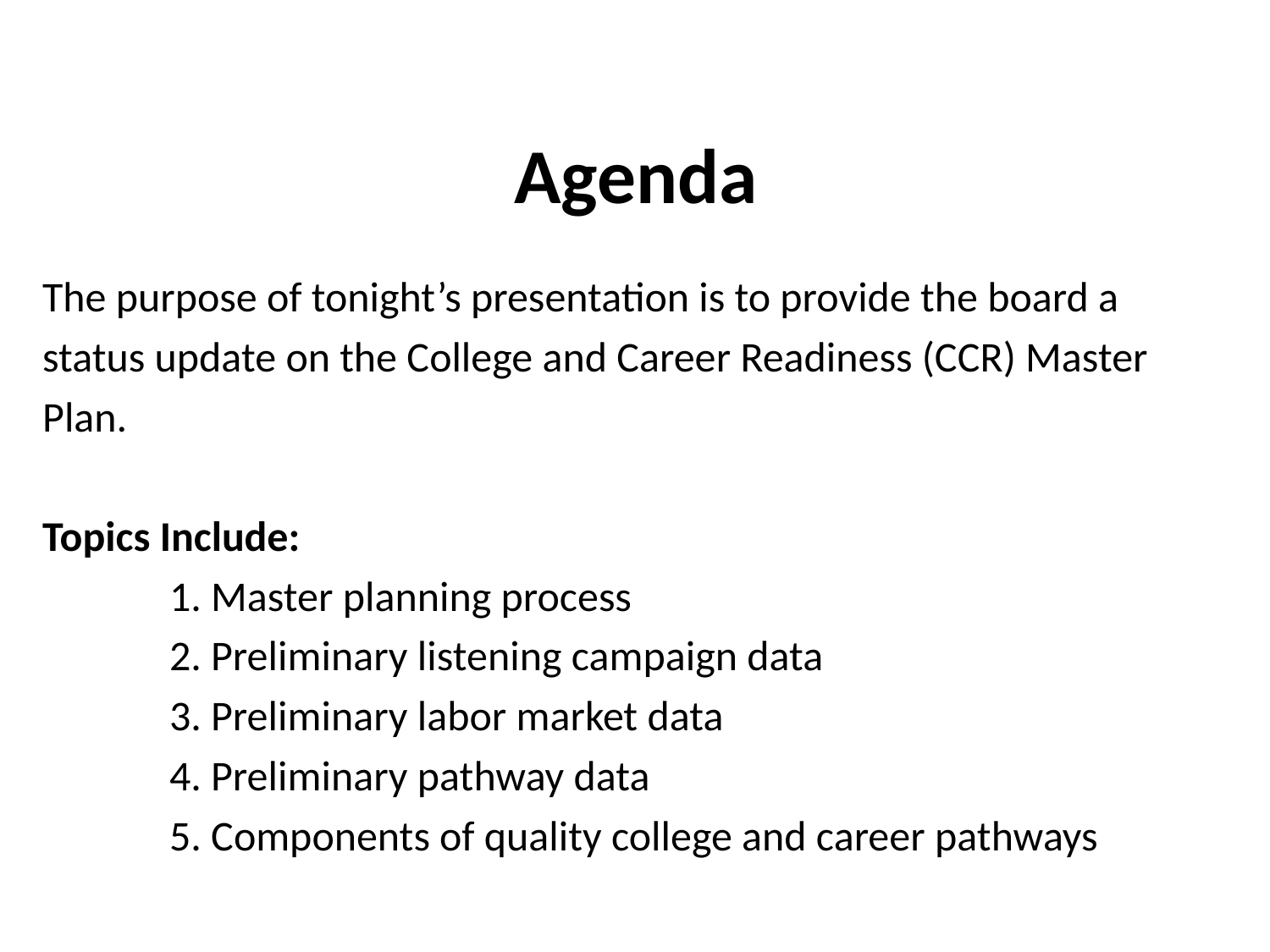

# Agenda
The purpose of tonight’s presentation is to provide the board a status update on the College and Career Readiness (CCR) Master Plan.

Topics Include:
	1. Master planning process
	2. Preliminary listening campaign data
	3. Preliminary labor market data
	4. Preliminary pathway data
	5. Components of quality college and career pathways